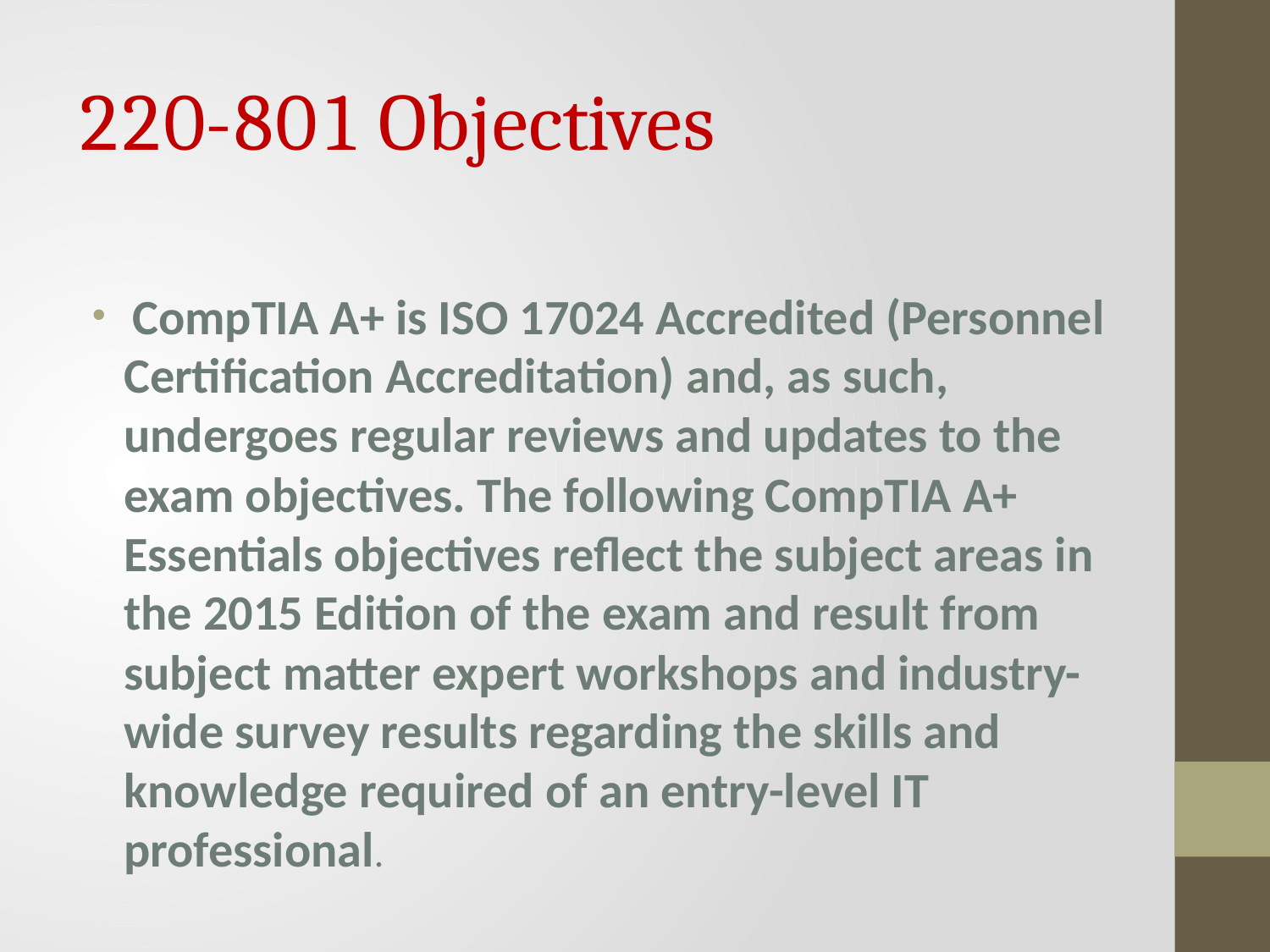

# 220-801 Objectives

 CompTIA A+ is ISO 17024 Accredited (Personnel Certification Accreditation) and, as such, undergoes regular reviews and updates to the exam objectives. The following CompTIA A+ Essentials objectives reflect the subject areas in the 2015 Edition of the exam and result from subject matter expert workshops and industry-wide survey results regarding the skills and knowledge required of an entry-level IT professional.